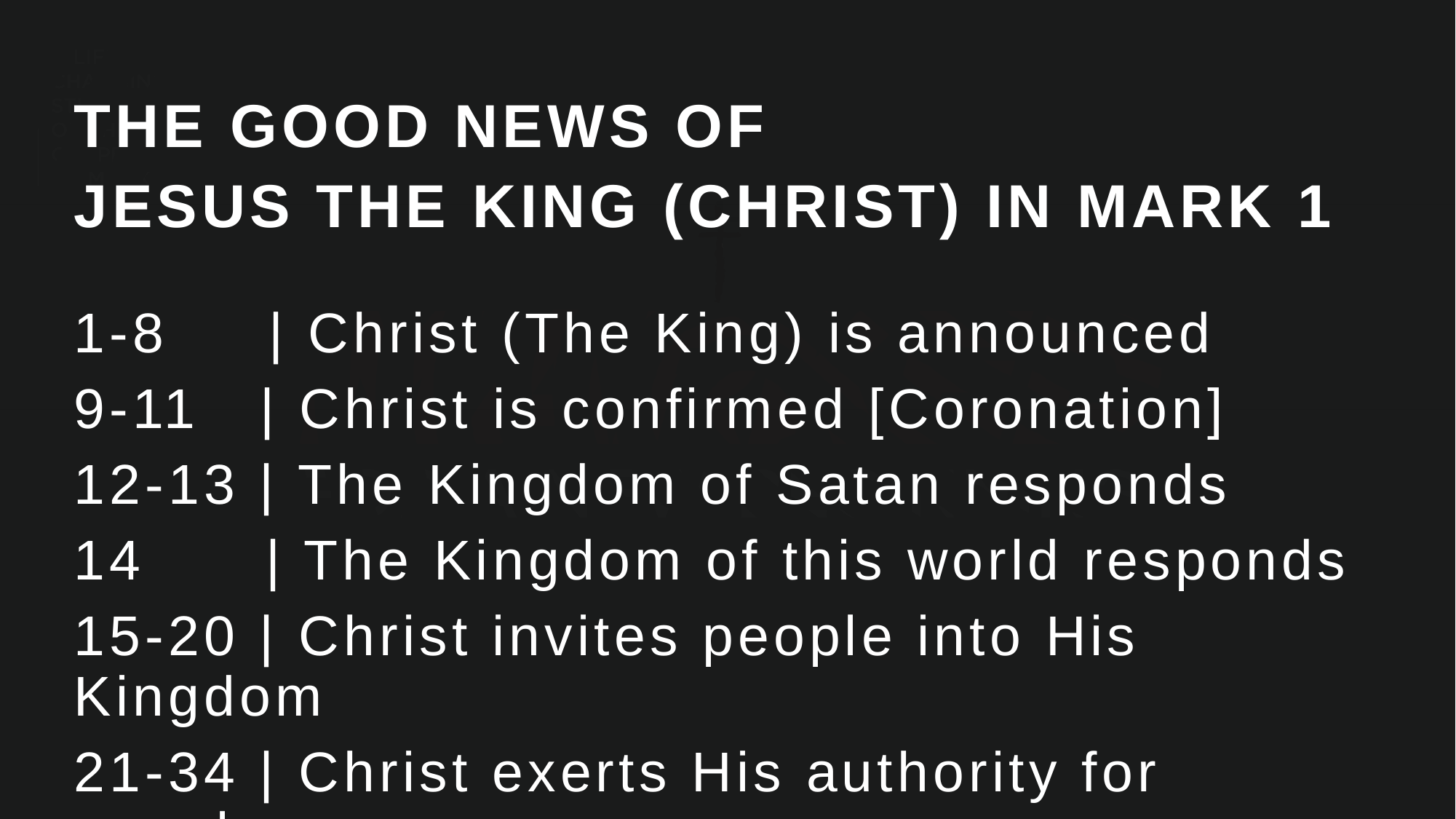

THE GOOD NEWS OF
JESUS THE KING (CHRIST) IN MARK 1

1-8     | Christ (The King) is announced
9-11   | Christ is confirmed [Coronation]
12-13 | The Kingdom of Satan responds
14      | The Kingdom of this world responds
15-20 | Christ invites people into His Kingdom
21-34 | Christ exerts His authority for people